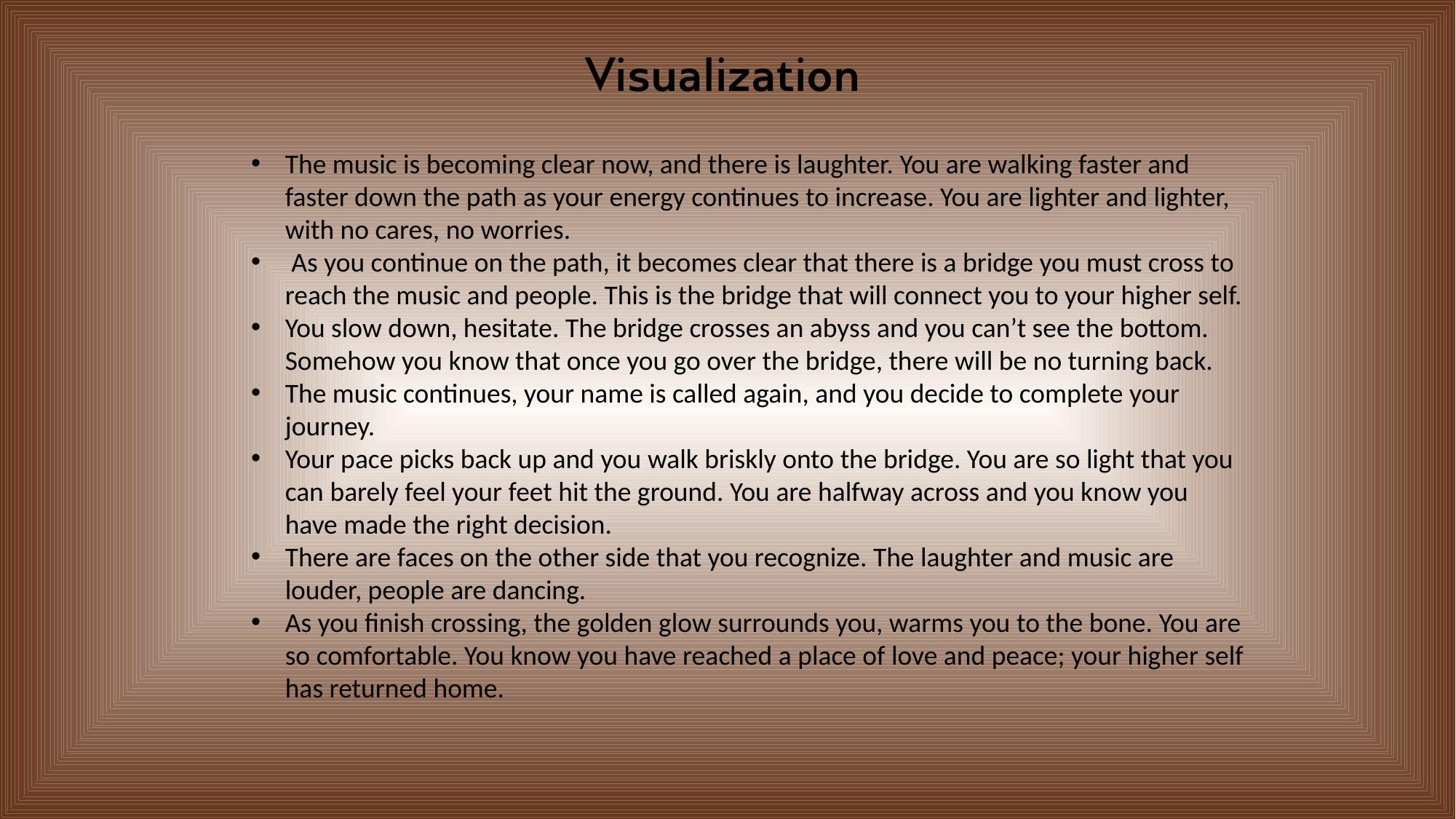

Visualization

The music is becoming clear now, and there is laughter. You are walking faster and faster down the path as your energy continues to increase. You are lighter and lighter, with no cares, no worries.
 As you continue on the path, it becomes clear that there is a bridge you must cross to reach the music and people. This is the bridge that will connect you to your higher self.
You slow down, hesitate. The bridge crosses an abyss and you can’t see the bottom. Somehow you know that once you go over the bridge, there will be no turning back.
The music continues, your name is called again, and you decide to complete your journey.
Your pace picks back up and you walk briskly onto the bridge. You are so light that you can barely feel your feet hit the ground. You are halfway across and you know you have made the right decision.
There are faces on the other side that you recognize. The laughter and music are louder, people are dancing.
As you finish crossing, the golden glow surrounds you, warms you to the bone. You are so comfortable. You know you have reached a place of love and peace; your higher self has returned home.